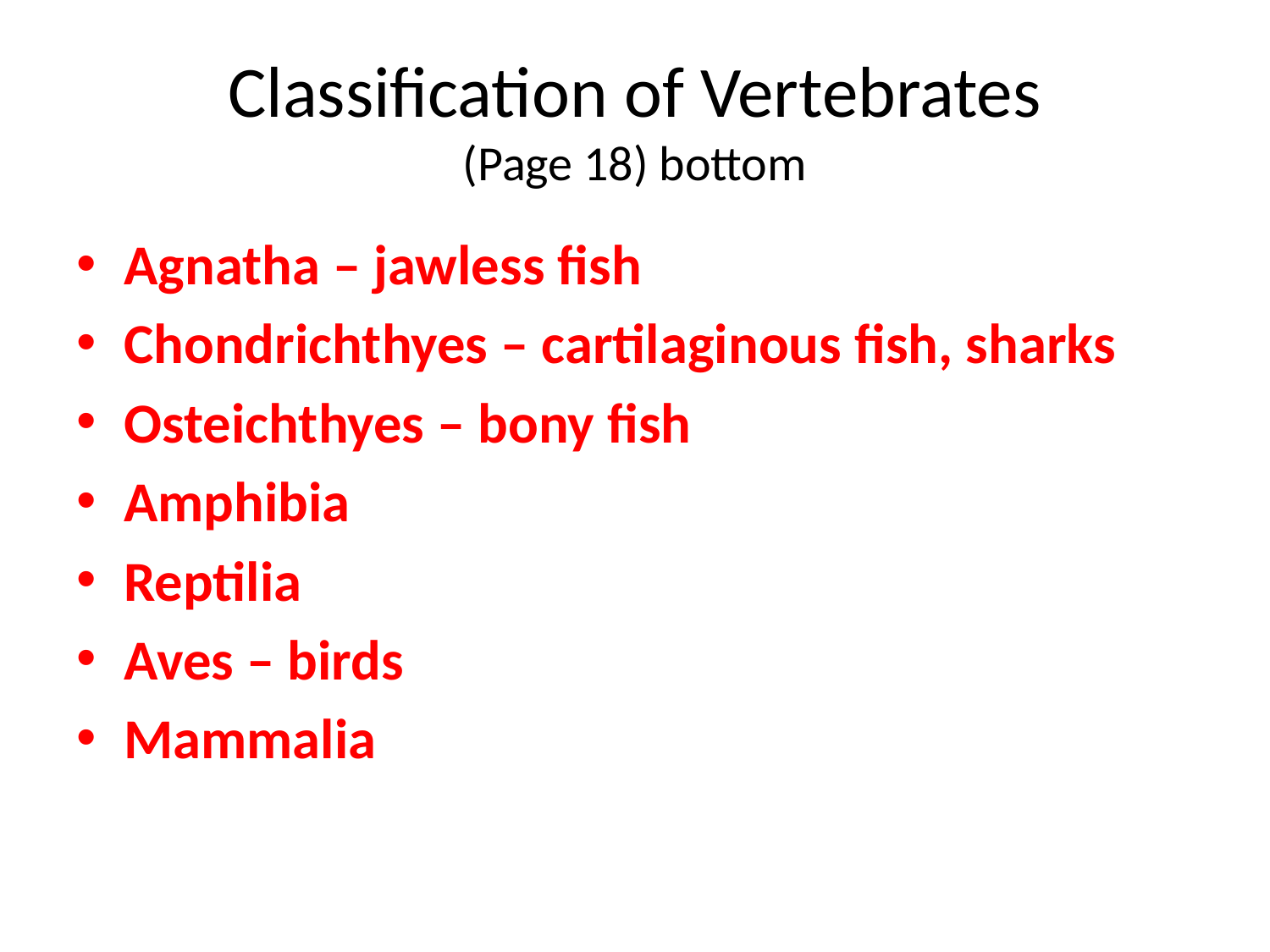

# Classification of Vertebrates (Page 18) bottom
Agnatha – jawless fish
Chondrichthyes – cartilaginous fish, sharks
Osteichthyes – bony fish
Amphibia
Reptilia
Aves – birds
Mammalia